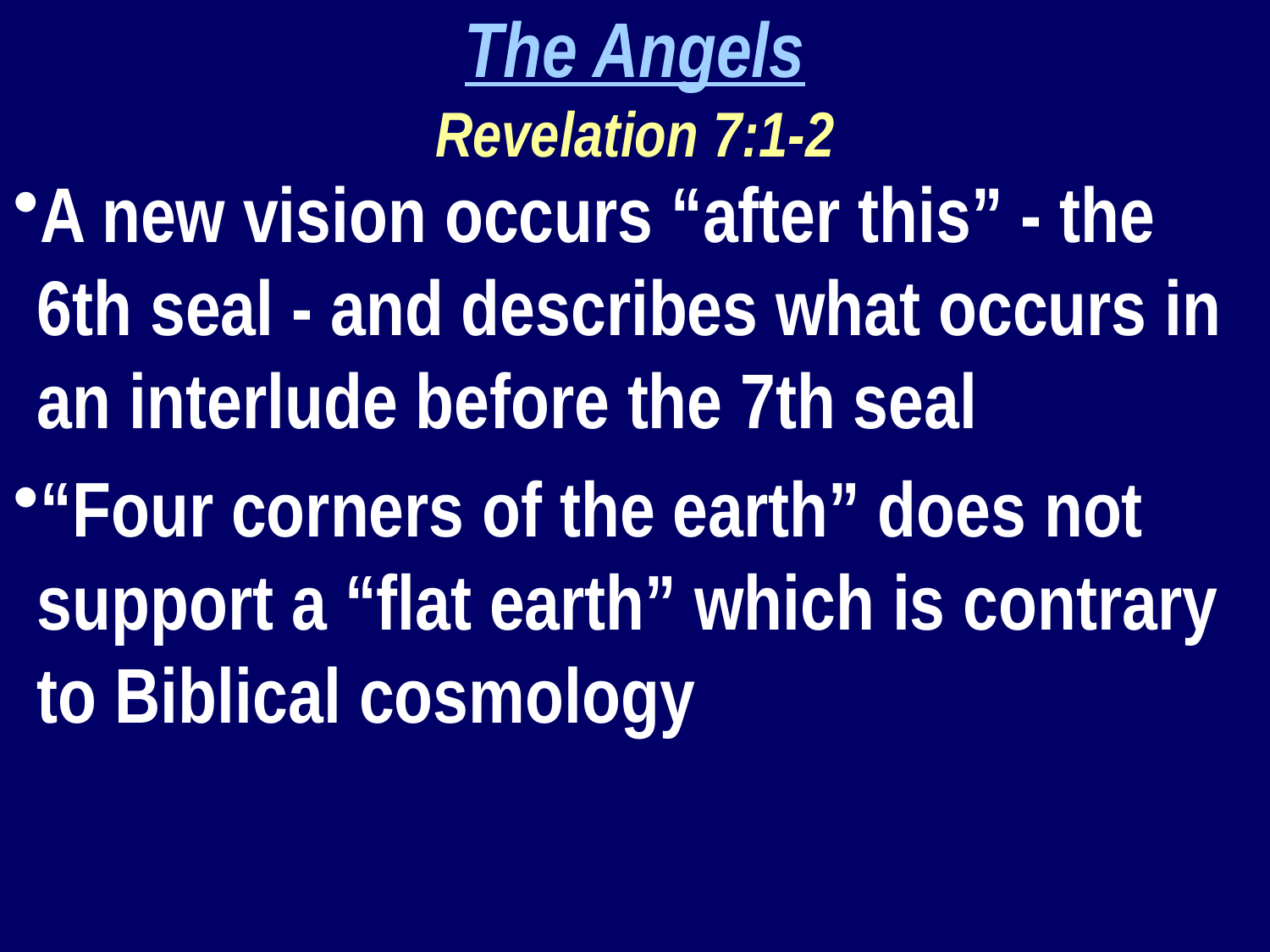

The Angels
Revelation 7:1-2
A new vision occurs “after this” - the 6th seal - and describes what occurs in an interlude before the 7th seal
“Four corners of the earth” does not support a “flat earth” which is contrary to Biblical cosmology